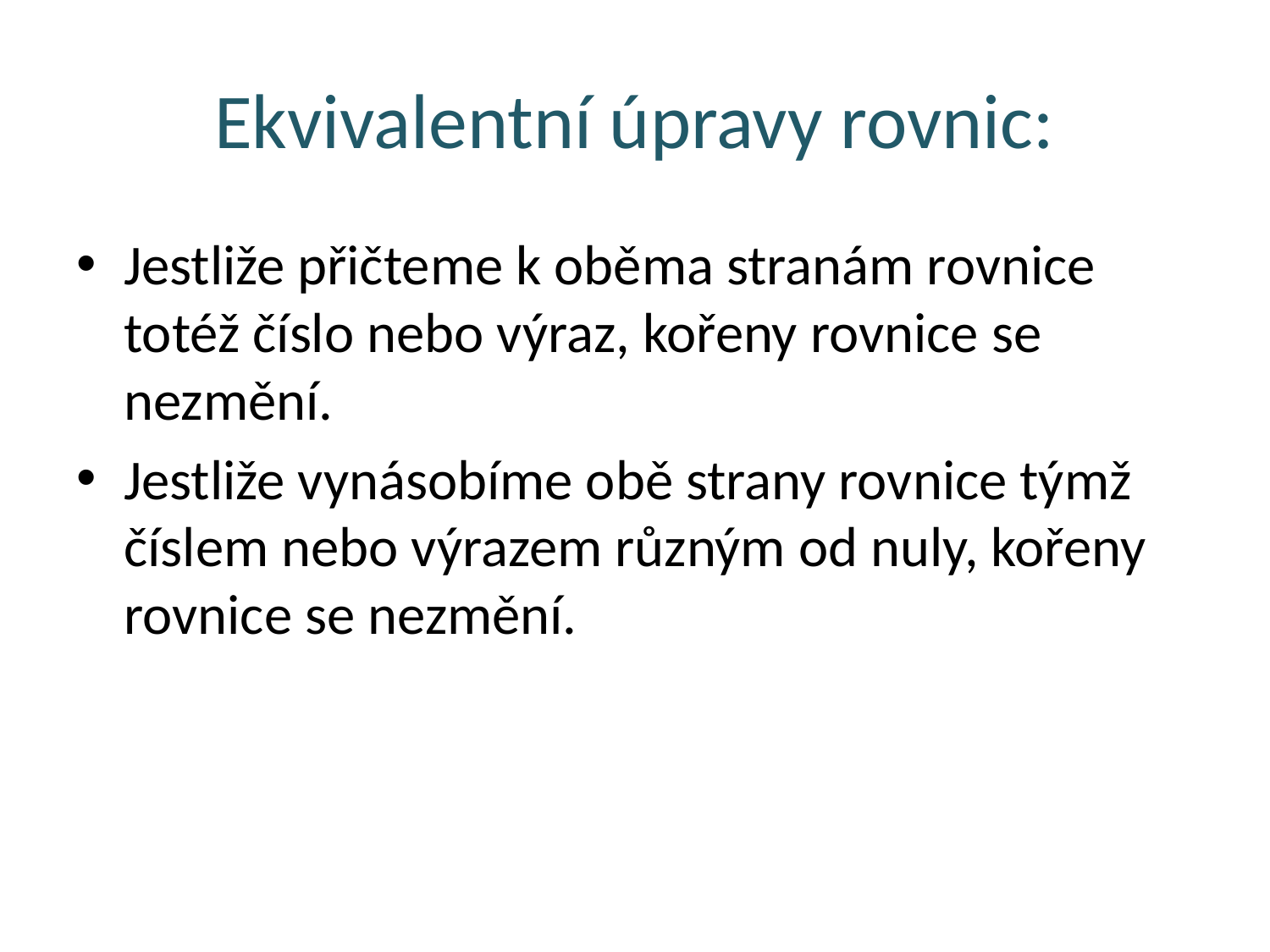

# Ekvivalentní úpravy rovnic:
Jestliže přičteme k oběma stranám rovnice totéž číslo nebo výraz, kořeny rovnice se nezmění.
Jestliže vynásobíme obě strany rovnice týmž číslem nebo výrazem různým od nuly, kořeny rovnice se nezmění.